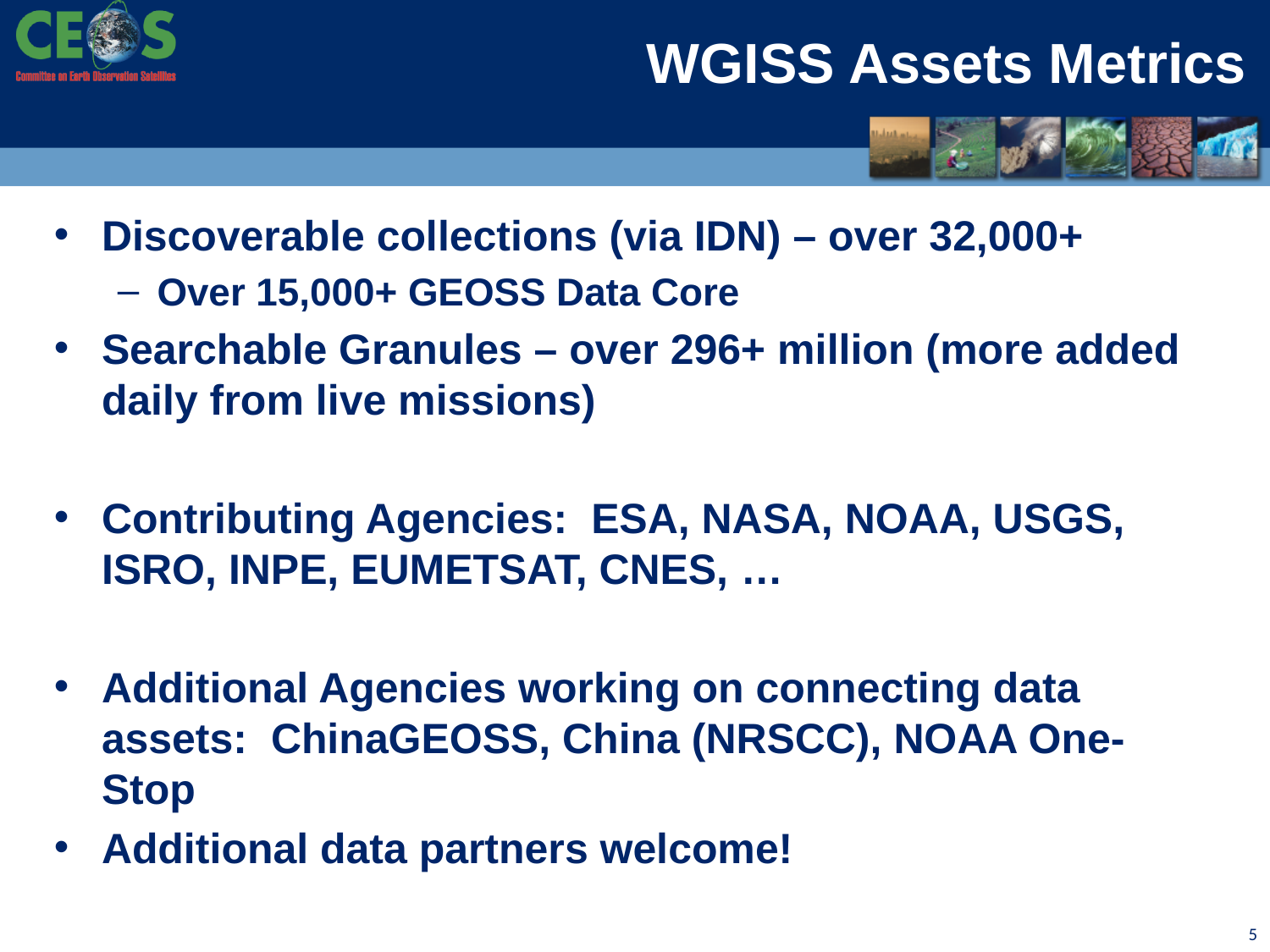

# WGISS Assets Metrics
Discoverable collections (via IDN) – over 32,000+
Over 15,000+ GEOSS Data Core
Searchable Granules – over 296+ million (more added daily from live missions)

Contributing Agencies:  ESA, NASA, NOAA, USGS, ISRO, INPE, EUMETSAT, CNES, …

Additional Agencies working on connecting data assets:  ChinaGEOSS, China (NRSCC), NOAA One-Stop
Additional data partners welcome!
5